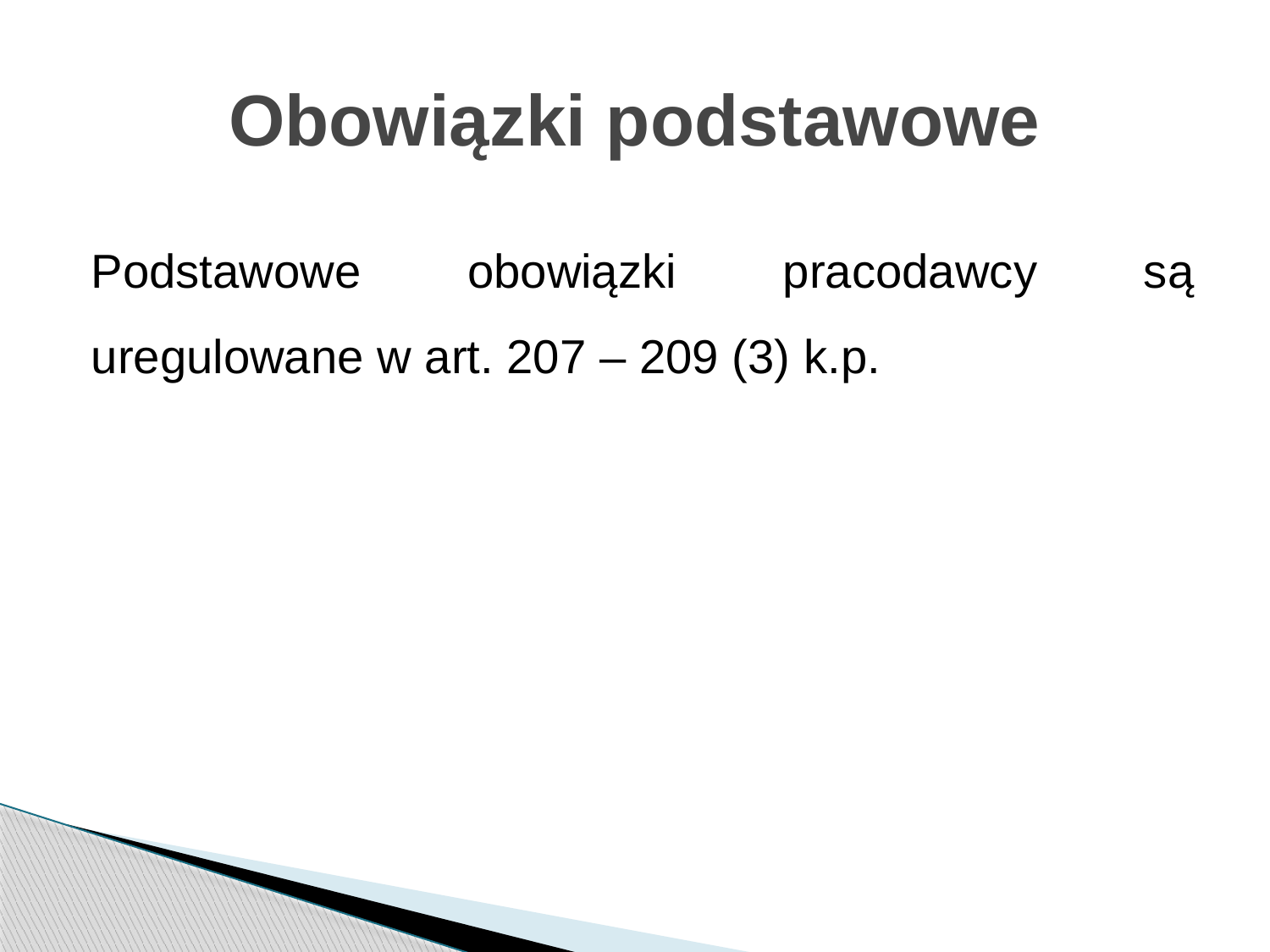

# Obowiązki podstawowe
Podstawowe obowiązki pracodawcy są uregulowane w art. 207 – 209 (3) k.p.